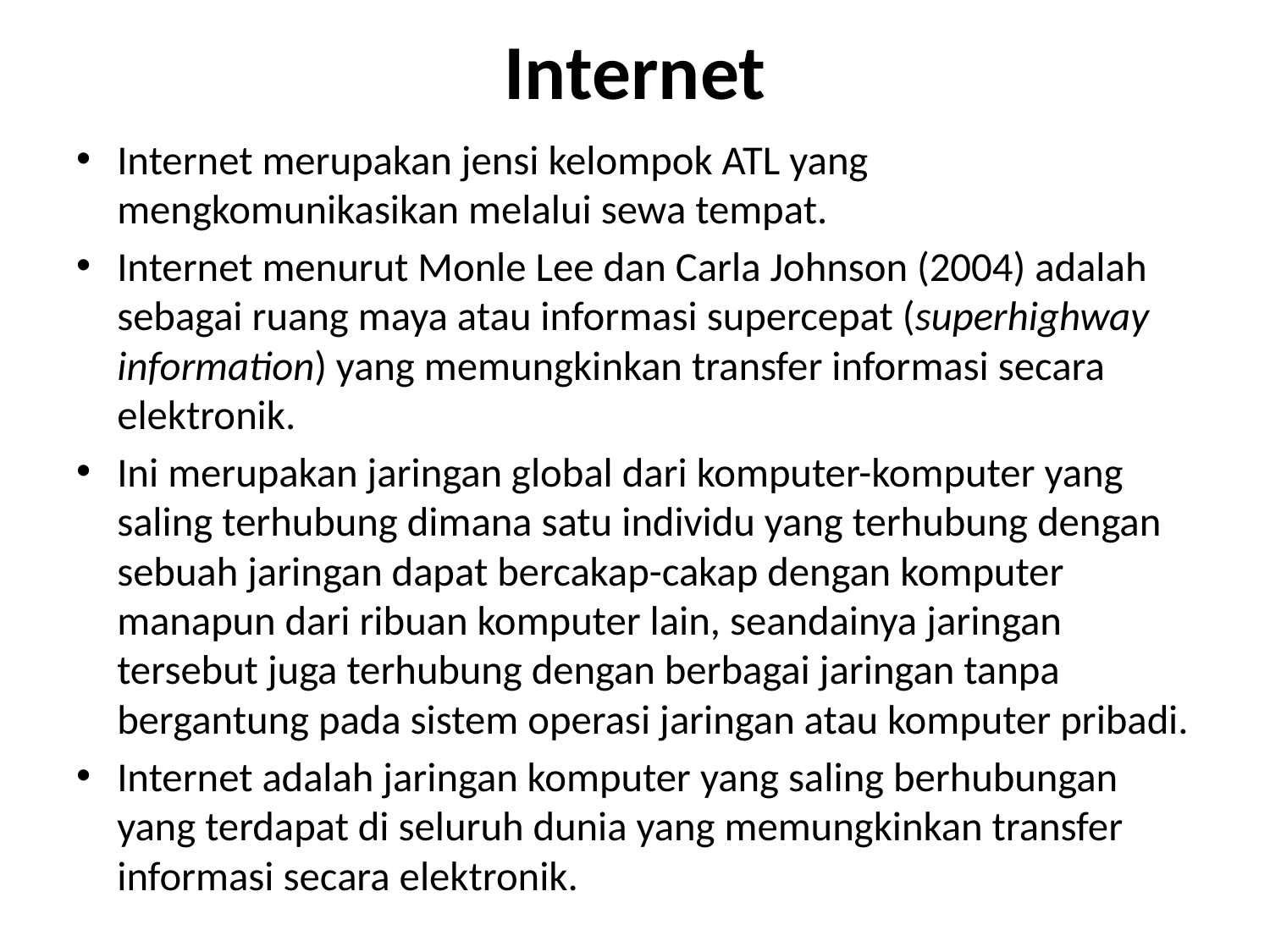

# Internet
Internet merupakan jensi kelompok ATL yang mengkomunikasikan melalui sewa tempat.
Internet menurut Monle Lee dan Carla Johnson (2004) adalah sebagai ruang maya atau informasi supercepat (superhighway information) yang memungkinkan transfer informasi secara elektronik.
Ini merupakan jaringan global dari komputer-komputer yang saling terhubung dimana satu individu yang terhubung dengan sebuah jaringan dapat bercakap-cakap dengan komputer manapun dari ribuan komputer lain, seandainya jaringan tersebut juga terhubung dengan berbagai jaringan tanpa bergantung pada sistem operasi jaringan atau komputer pribadi.
Internet adalah jaringan komputer yang saling berhubungan yang terdapat di seluruh dunia yang memungkinkan transfer informasi secara elektronik.